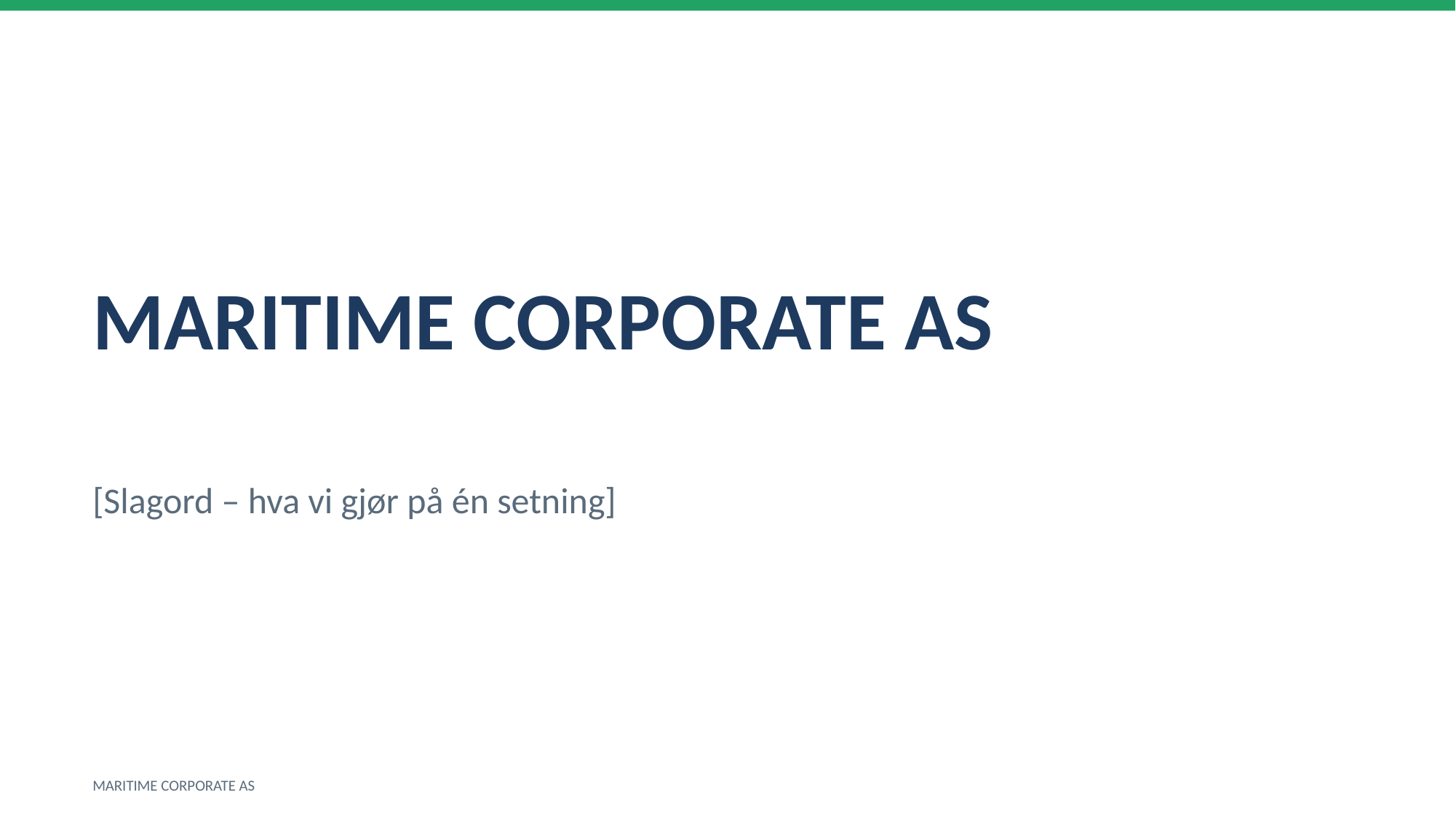

MARITIME CORPORATE AS
[Slagord – hva vi gjør på én setning]
MARITIME CORPORATE AS